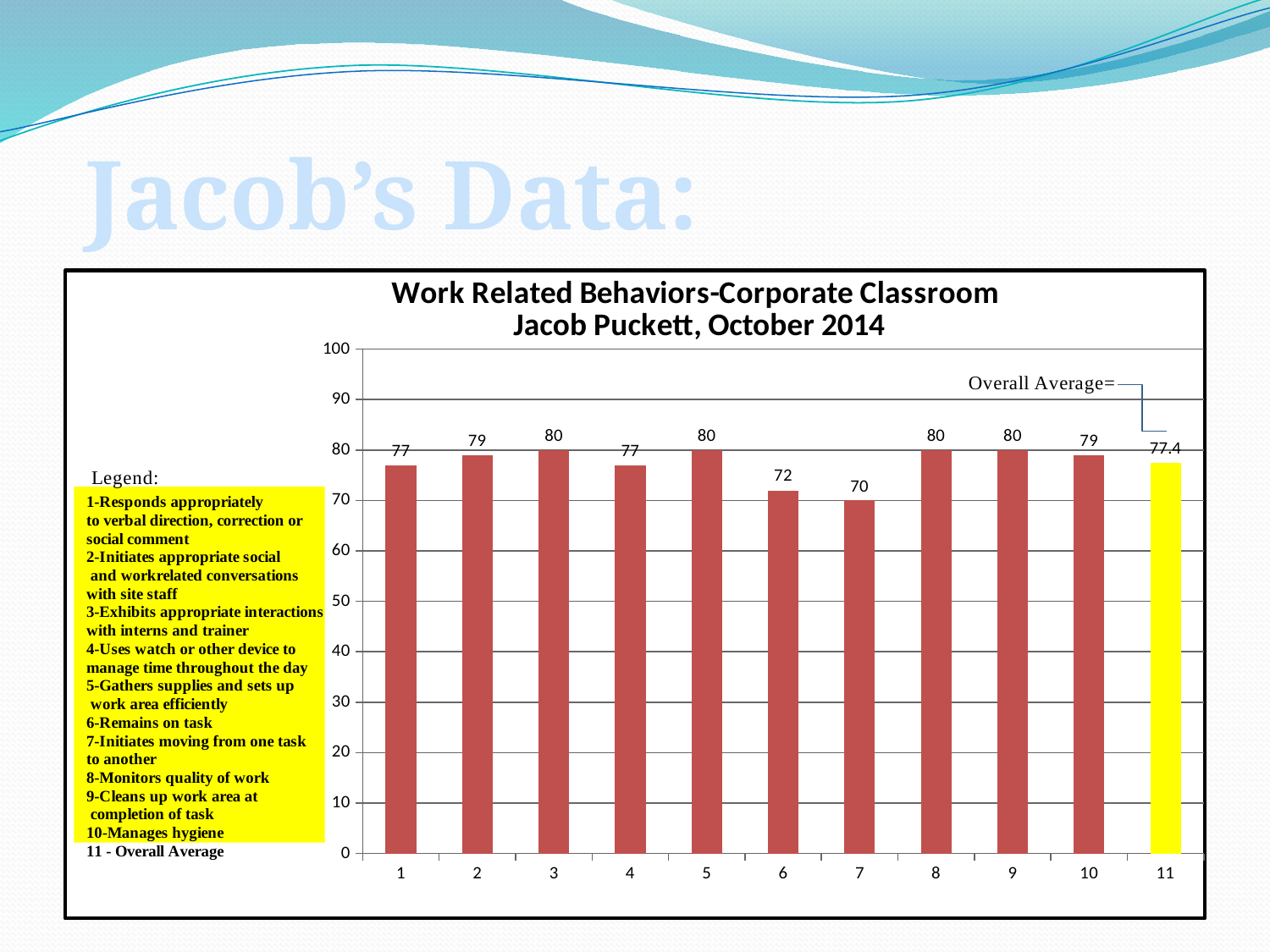

Jacob’s Data:

### Chart: Work Related Behaviors-Corporate Classroom
Jacob Puckett, October 2014

| Category |  |
|---|---|